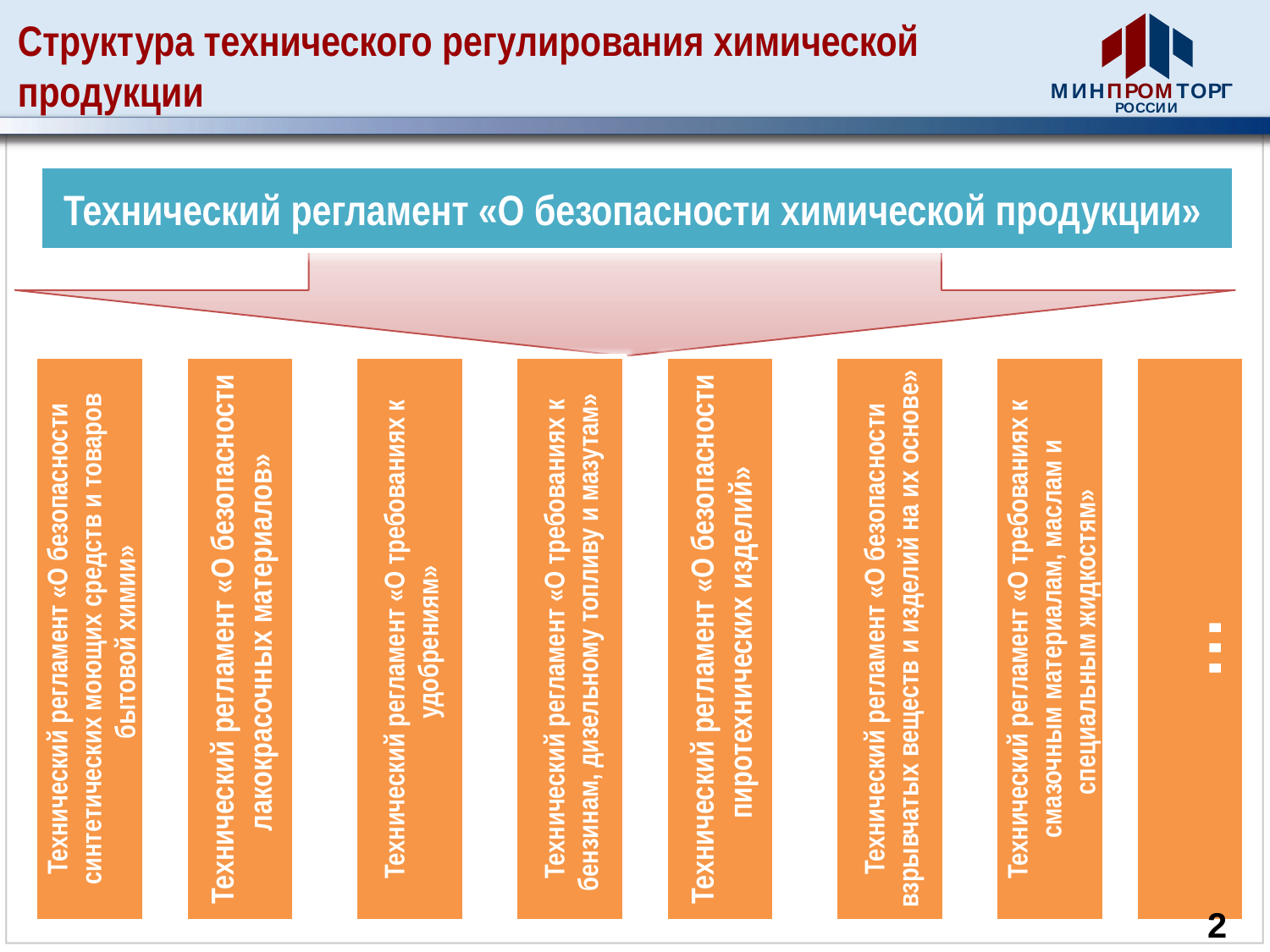

# Структура технического регулирования химической продукции
Технический регламент «О безопасности химической продукции»

Технический регламент «О безопасности синтетических моющих средств и товаров бытовой химии»
Технический регламент «О безопасности лакокрасочных материалов»
Технический регламент «О требованиях к удобрениям»
Технический регламент «О требованиях к бензинам, дизельному топливу и мазутам»
Технический регламент «О безопасности пиротехнических изделий»
Технический регламент «О безопасности взрывчатых веществ и изделий на их основе»
Технический регламент «О требованиях к смазочным материалам, маслам и специальным жидкостям»
…
2